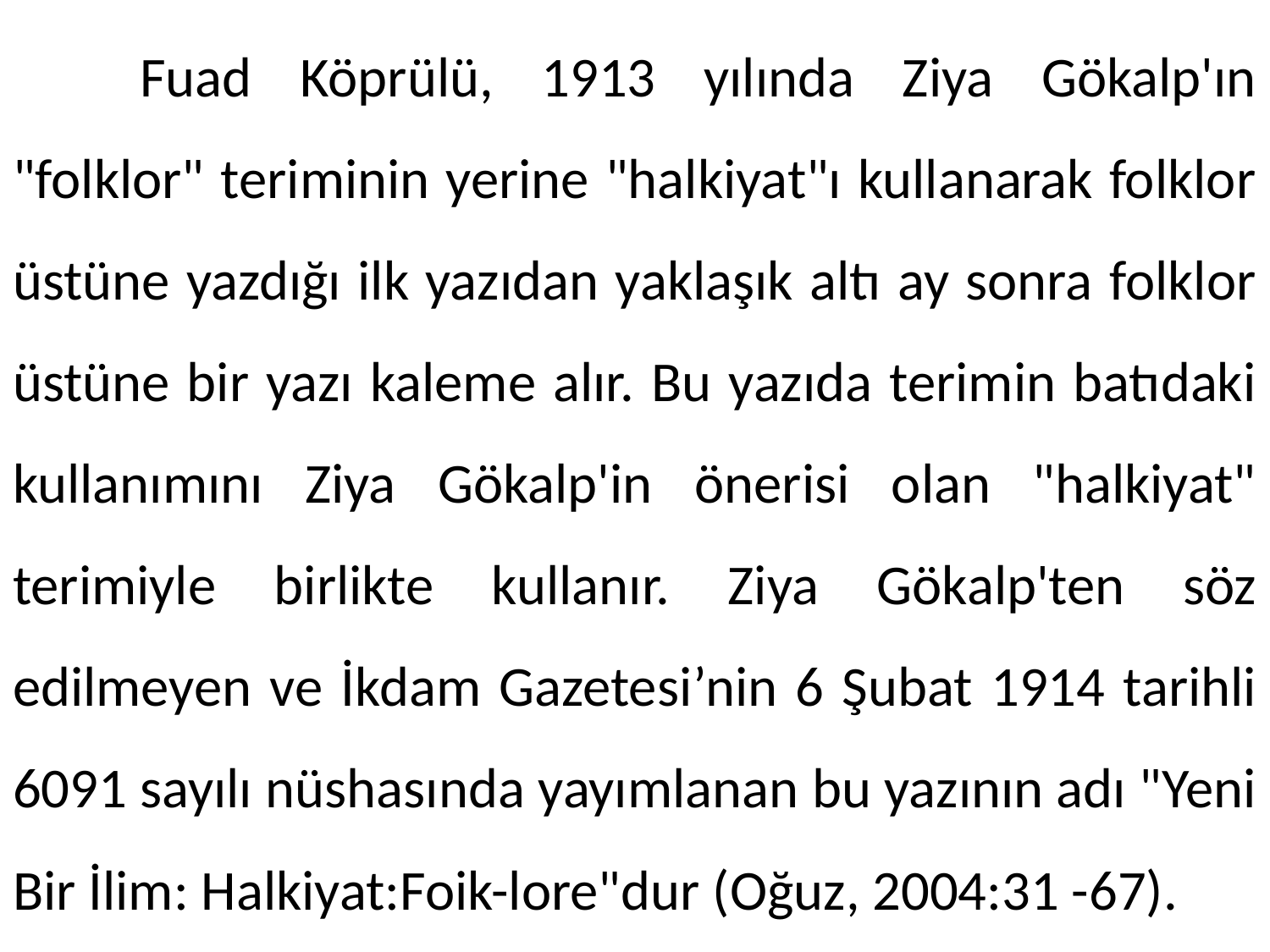

Fuad Köprülü, 1913 yılında Ziya Gökalp'ın "folklor" teriminin yerine "halkiyat"ı kullanarak folklor üstüne yazdığı ilk yazıdan yaklaşık altı ay sonra folklor üstüne bir yazı kaleme alır. Bu yazıda terimin batıdaki kullanımını Ziya Gökalp'in önerisi olan "halkiyat" terimiyle birlikte kullanır. Ziya Gökalp'ten söz edilmeyen ve İkdam Gazetesi’nin 6 Şubat 1914 tarihli 6091 sayılı nüshasında yayımlanan bu yazının adı "Yeni Bir İlim: Halkiyat:Foik-lore"dur (Oğuz, 2004:31 -67).